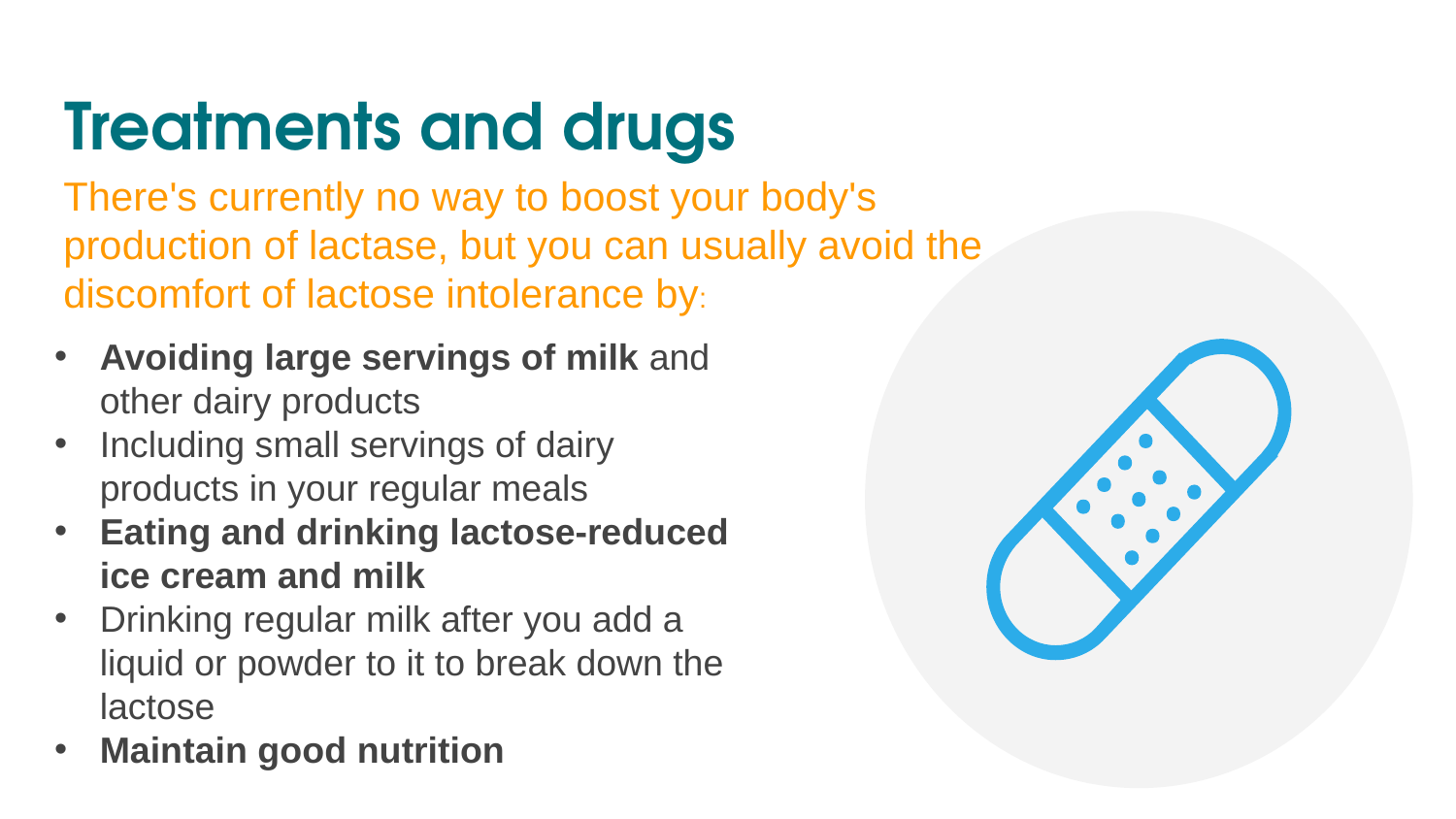

# Treatments and drugs
There's currently no way to boost your body's production of lactase, but you can usually avoid the discomfort of lactose intolerance by:

Avoiding large servings of milk and other dairy products
Including small servings of dairy products in your regular meals
Eating and drinking lactose-reduced ice cream and milk
Drinking regular milk after you add a liquid or powder to it to break down the lactose
Maintain good nutrition